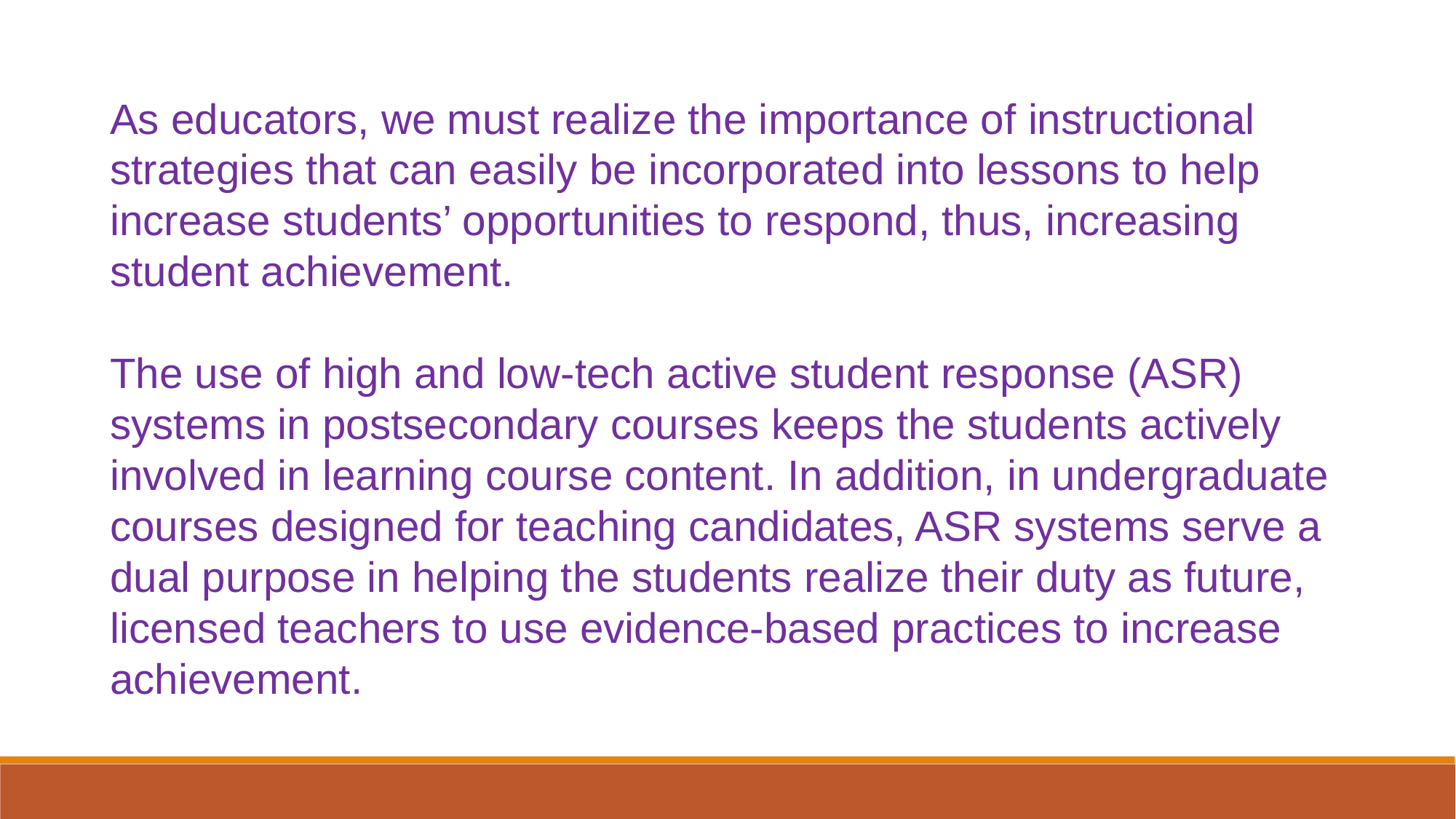

As educators, we must realize the importance of instructional strategies that can easily be incorporated into lessons to help increase students’ opportunities to respond, thus, increasing
student achievement.

The use of high and low-tech active student response (ASR) systems in postsecondary courses keeps the students actively involved in learning course content. In addition, in undergraduate courses designed for teaching candidates, ASR systems serve a dual purpose in helping the students realize their duty as future, licensed teachers to use evidence-based practices to increase achievement.